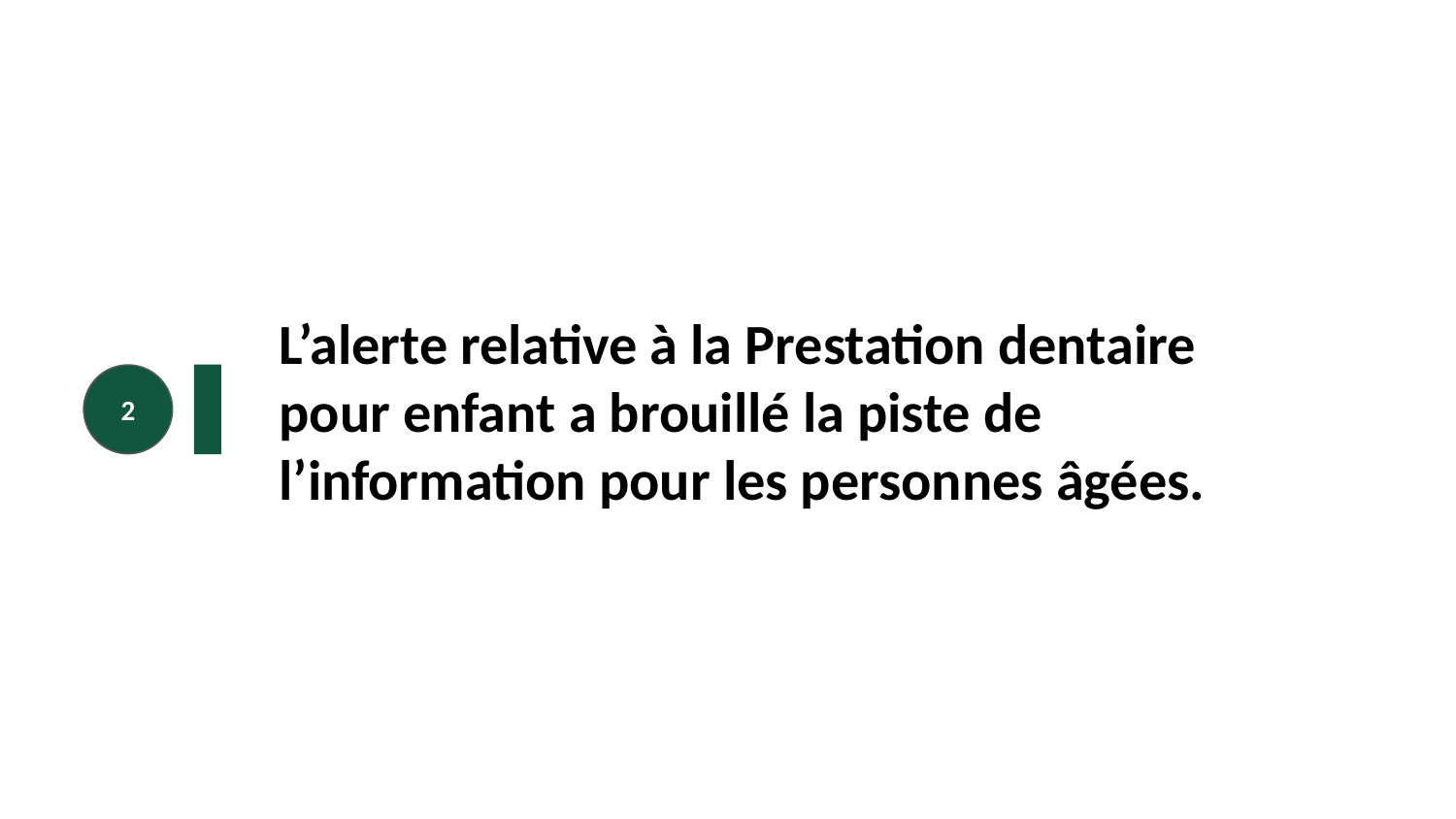

# L’alerte relative à la Prestation dentaire pour enfant a brouillé la piste de l’information pour les personnes âgées.
2